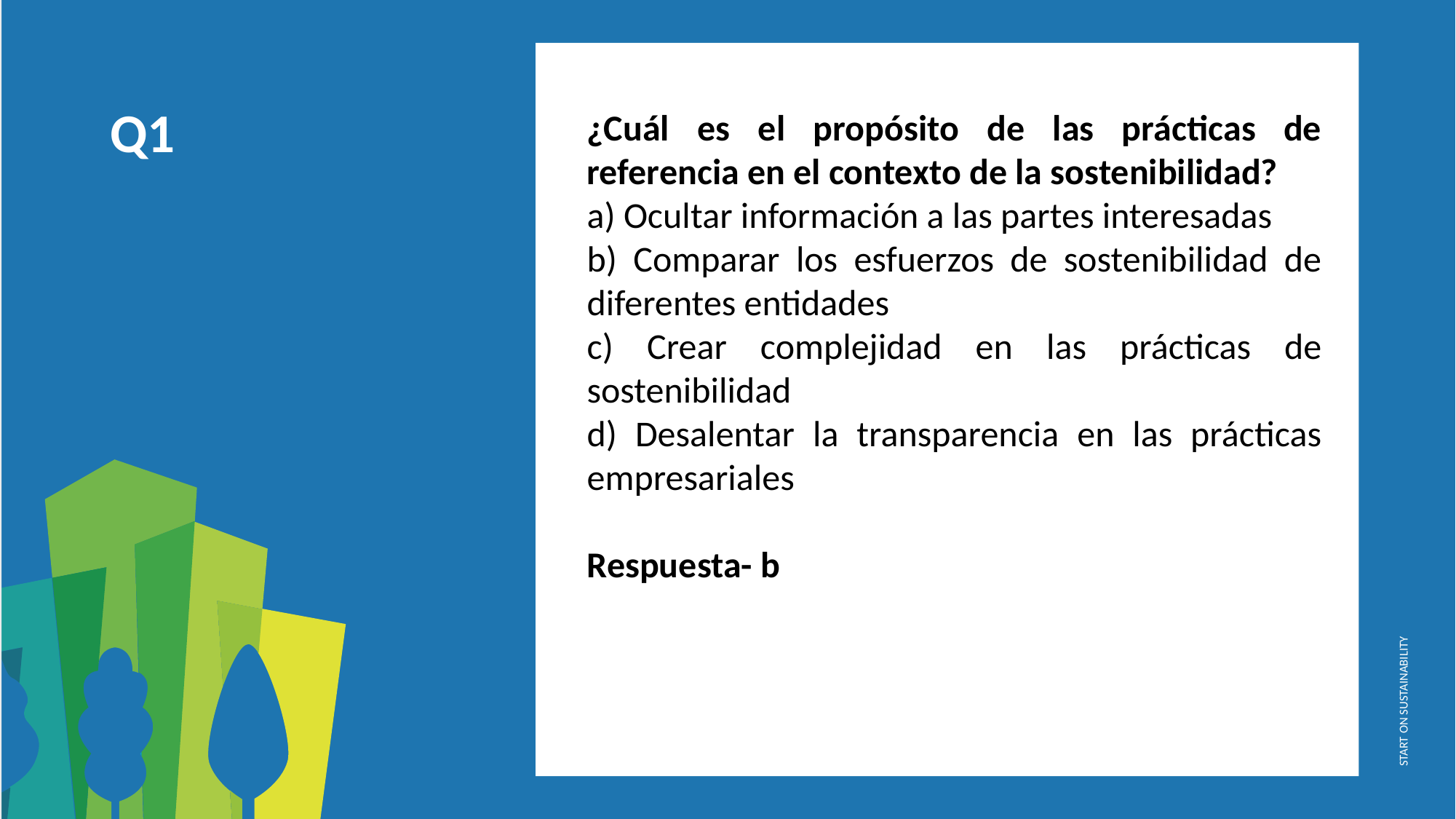

¿Cuál es el propósito de las prácticas de referencia en el contexto de la sostenibilidad?
a) Ocultar información a las partes interesadas
b) Comparar los esfuerzos de sostenibilidad de diferentes entidades
c) Crear complejidad en las prácticas de sostenibilidad
d) Desalentar la transparencia en las prácticas empresariales

Respuesta- b
Q1